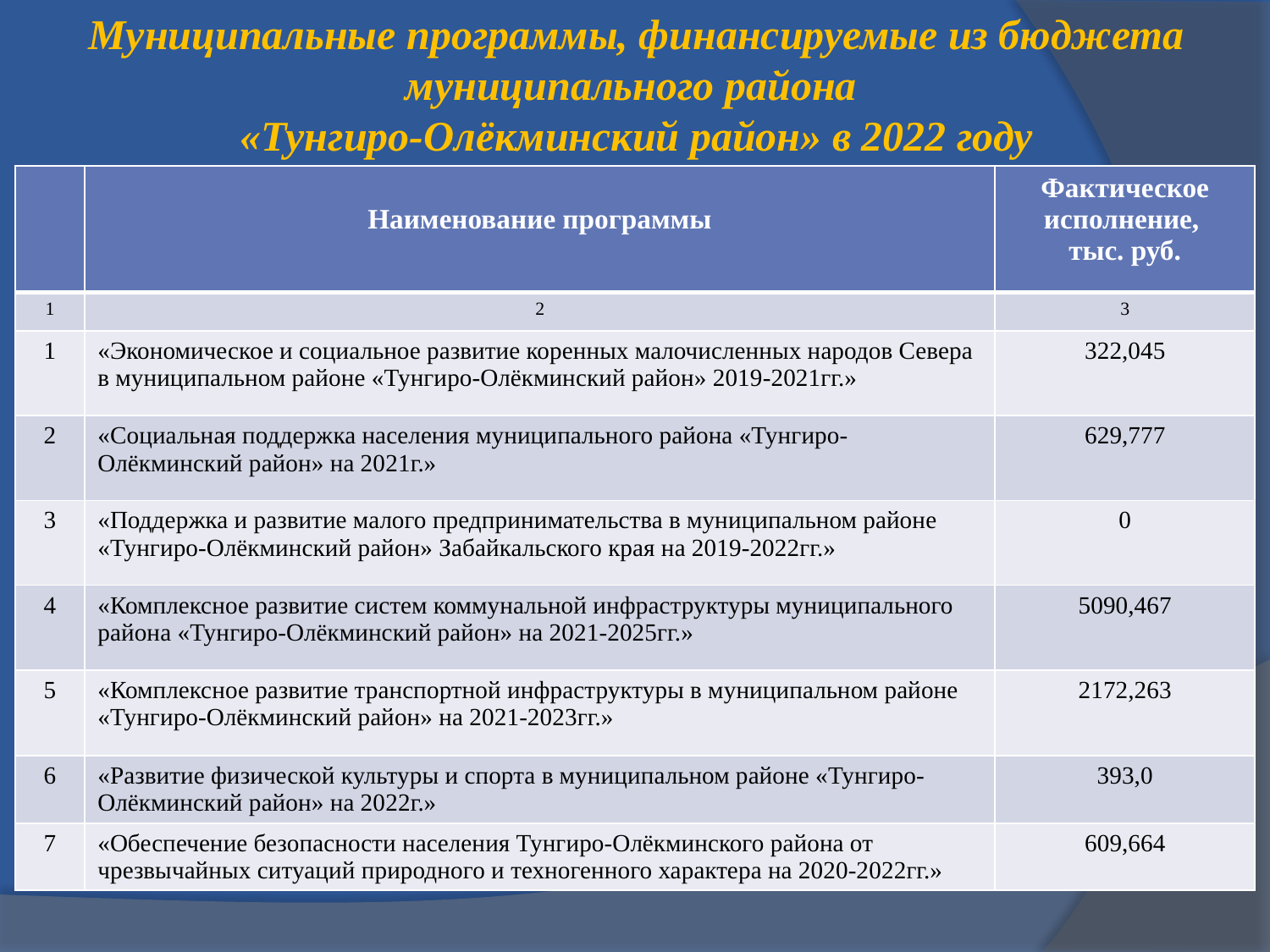

# Муниципальные программы, финансируемые из бюджета муниципального района «Тунгиро-Олёкминский район» в 2022 году
|  | Наименование программы | Фактическое исполнение, тыс. руб. |
| --- | --- | --- |
| 1 | 2 | 3 |
| 1 | «Экономическое и социальное развитие коренных малочисленных народов Севера в муниципальном районе «Тунгиро-Олёкминский район» 2019-2021гг.» | 322,045 |
| 2 | «Социальная поддержка населения муниципального района «Тунгиро-Олёкминский район» на 2021г.» | 629,777 |
| 3 | «Поддержка и развитие малого предпринимательства в муниципальном районе «Тунгиро-Олёкминский район» Забайкальского края на 2019-2022гг.» | 0 |
| 4 | «Комплексное развитие систем коммунальной инфраструктуры муниципального района «Тунгиро-Олёкминский район» на 2021-2025гг.» | 5090,467 |
| 5 | «Комплексное развитие транспортной инфраструктуры в муниципальном районе «Тунгиро-Олёкминский район» на 2021-2023гг.» | 2172,263 |
| 6 | «Развитие физической культуры и спорта в муниципальном районе «Тунгиро-Олёкминский район» на 2022г.» | 393,0 |
| 7 | «Обеспечение безопасности населения Тунгиро-Олёкминского района от чрезвычайных ситуаций природного и техногенного характера на 2020-2022гг.» | 609,664 |